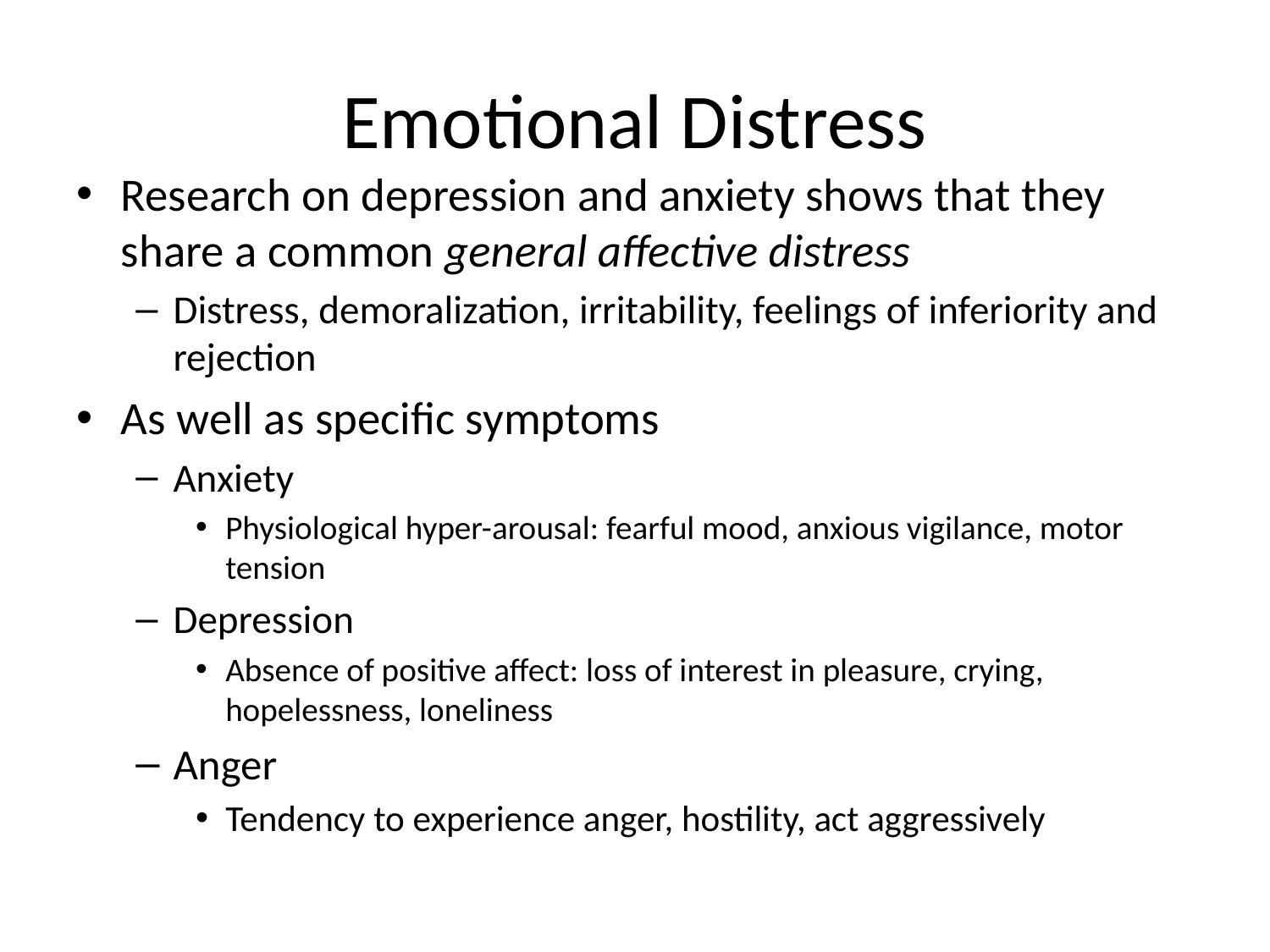

# Emotional Distress
Research on depression and anxiety shows that they share a common general affective distress
Distress, demoralization, irritability, feelings of inferiority and rejection
As well as specific symptoms
Anxiety
Physiological hyper-arousal: fearful mood, anxious vigilance, motor tension
Depression
Absence of positive affect: loss of interest in pleasure, crying, hopelessness, loneliness
Anger
Tendency to experience anger, hostility, act aggressively